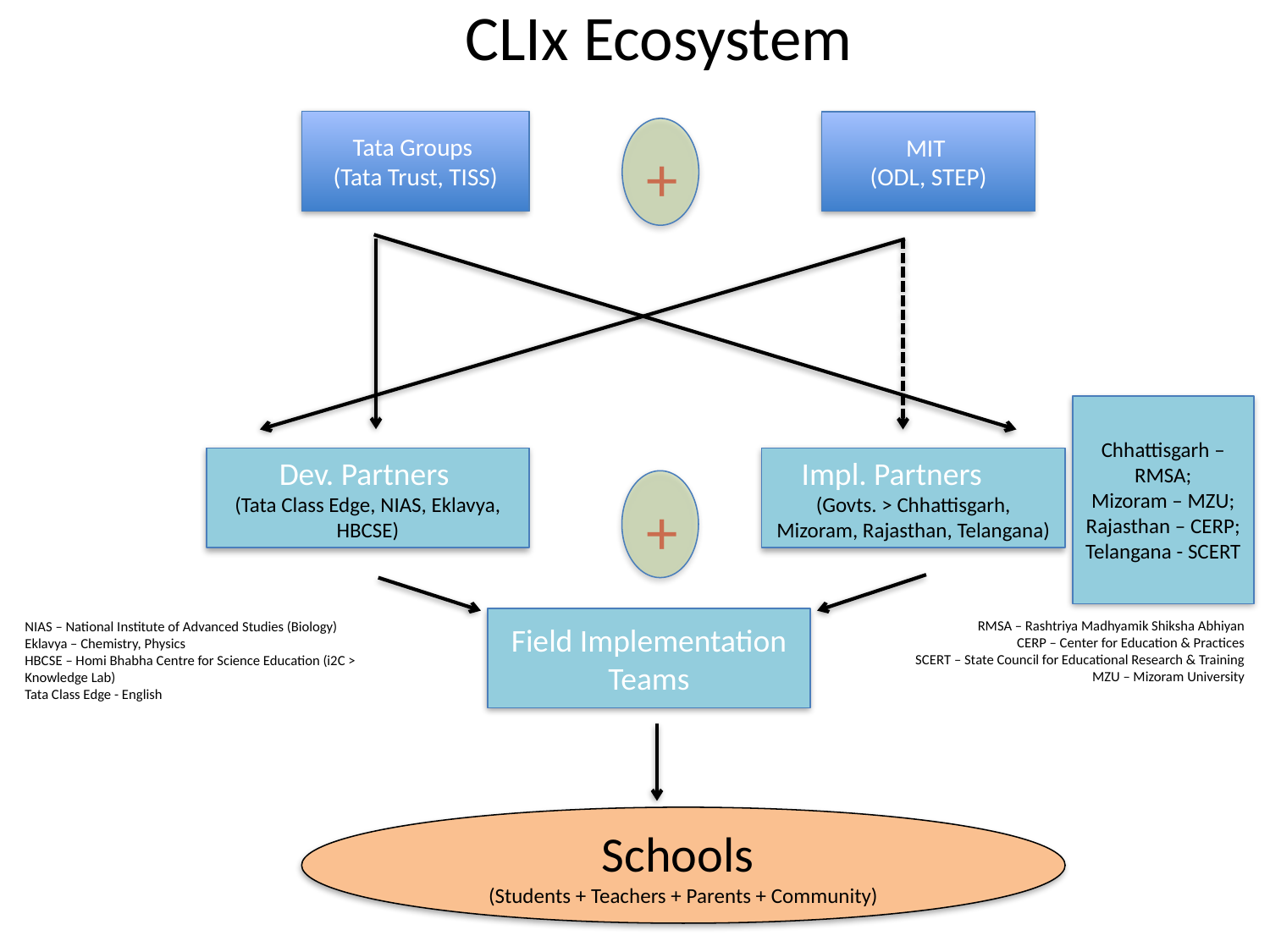

# CLIx Ecosystem
Tata Groups
(Tata Trust, TISS)
MIT
(ODL, STEP)

+
Chhattisgarh – RMSA;
Mizoram – MZU;
Rajasthan – CERP; Telangana - SCERT
Dev. Partners
(Tata Class Edge, NIAS, Eklavya, HBCSE)
Impl. Partners       (Govts. > Chhattisgarh, Mizoram, Rajasthan, Telangana)

+
Field Implementation Teams
RMSA – Rashtriya Madhyamik Shiksha Abhiyan
CERP – Center for Education & Practices
SCERT – State Council for Educational Research & Training
MZU – Mizoram University
NIAS – National Institute of Advanced Studies (Biology)
Eklavya – Chemistry, Physics
HBCSE – Homi Bhabha Centre for Science Education (i2C > Knowledge Lab)
Tata Class Edge - English
Schools
(Students + Teachers + Parents + Community)